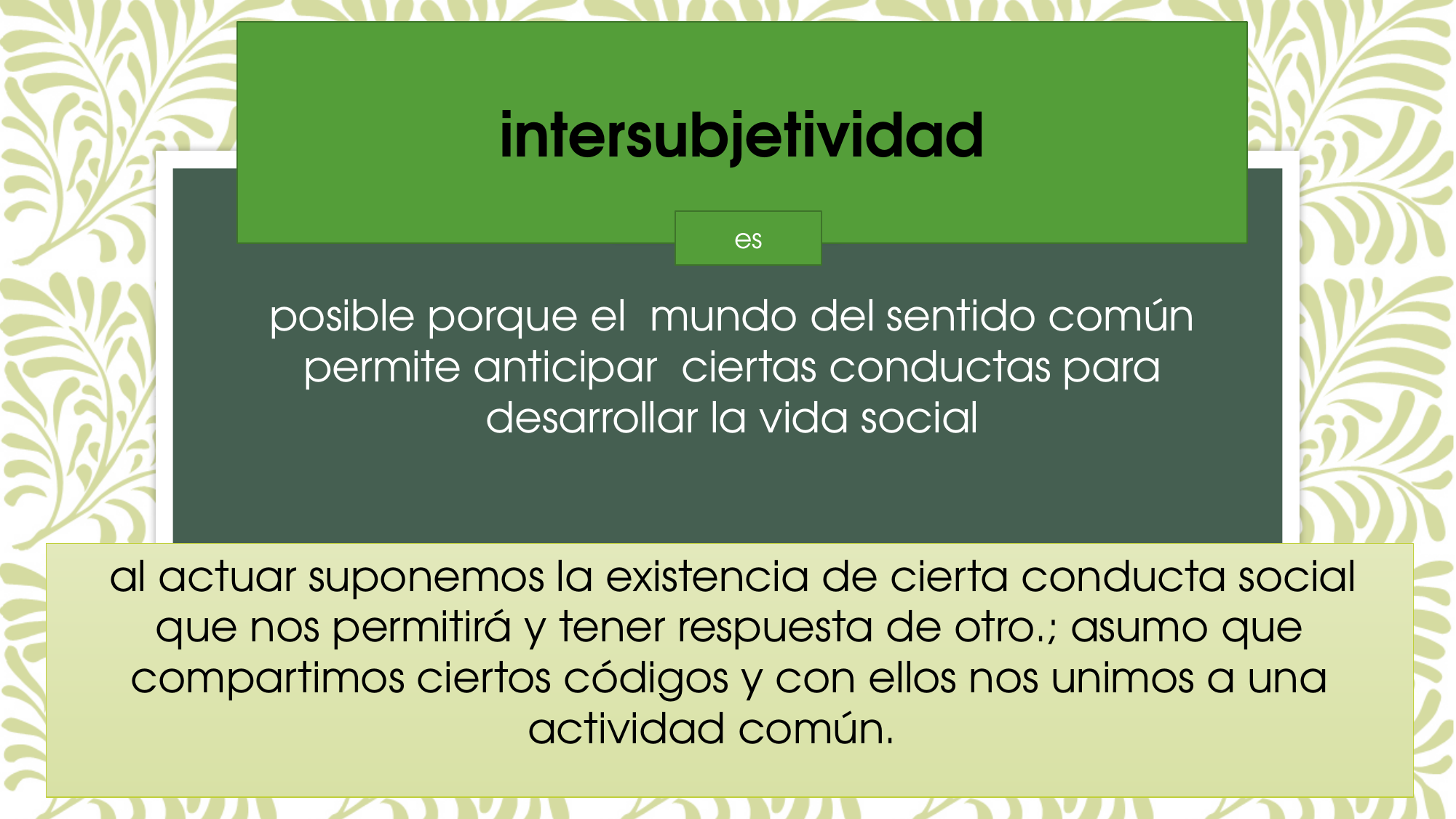

intersubjetividad
es
posible porque el  mundo del sentido común permite anticipar  ciertas conductas para desarrollar la vida social
 al actuar suponemos la existencia de cierta conducta social que nos permitirá y tener respuesta de otro.; asumo que compartimos ciertos códigos y con ellos nos unimos a una actividad común.